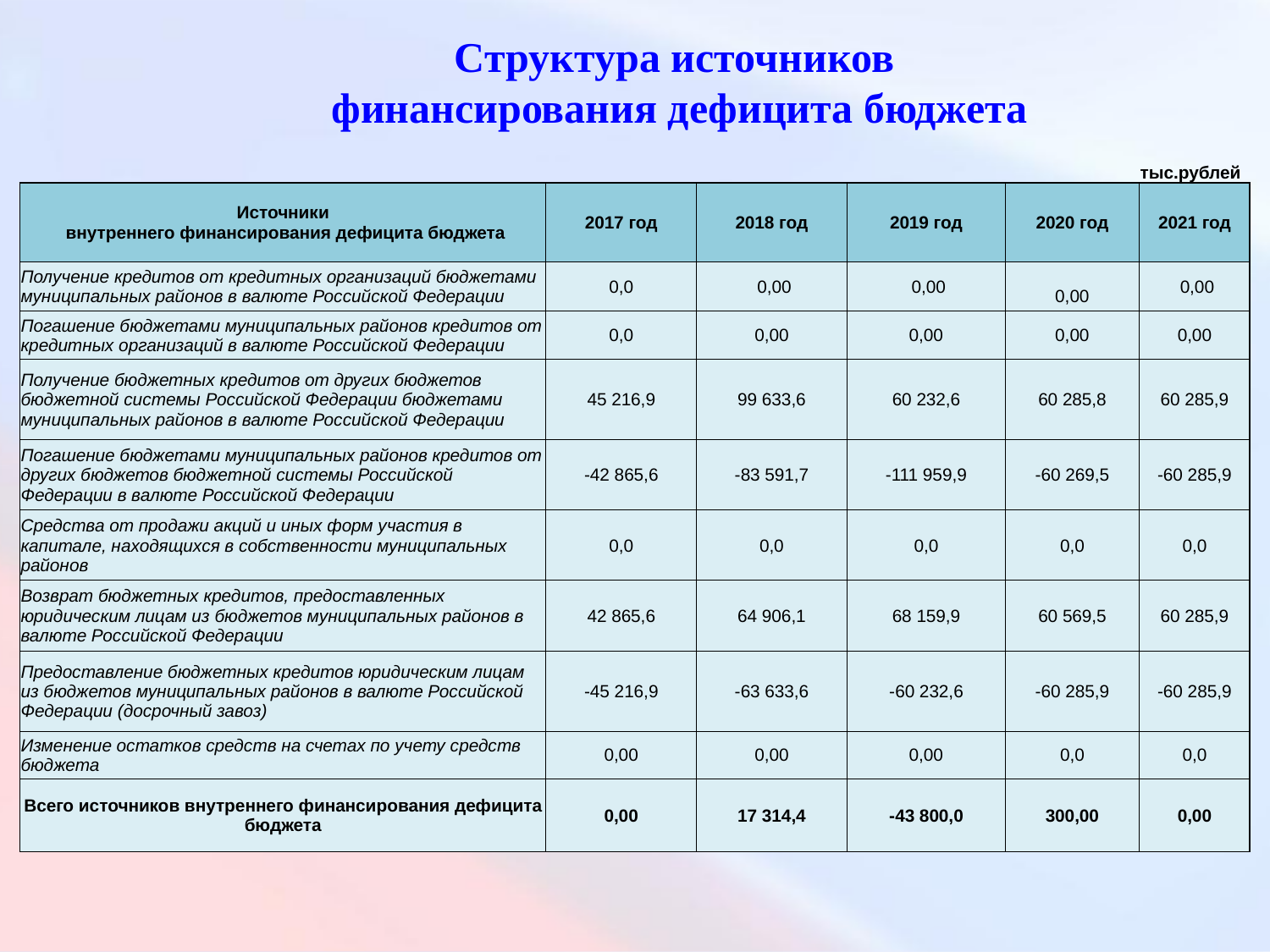

# Структура источников финансирования дефицита бюджета
|  |  |  |  |  | тыс.рублей |
| --- | --- | --- | --- | --- | --- |
| Источники внутреннего финансирования дефицита бюджета | 2017 год | 2018 год | 2019 год | 2020 год | 2021 год |
| Получение кредитов от кредитных организаций бюджетами муниципальных районов в валюте Российской Федерации | 0,0 | 0,00 | 0,00 | 0,00 | 0,00 |
| Погашение бюджетами муниципальных районов кредитов от кредитных организаций в валюте Российской Федерации | 0,0 | 0,00 | 0,00 | 0,00 | 0,00 |
| Получение бюджетных кредитов от других бюджетов бюджетной системы Российской Федерации бюджетами муниципальных районов в валюте Российской Федерации | 45 216,9 | 99 633,6 | 60 232,6 | 60 285,8 | 60 285,9 |
| Погашение бюджетами муниципальных районов кредитов от других бюджетов бюджетной системы Российской Федерации в валюте Российской Федерации | -42 865,6 | -83 591,7 | -111 959,9 | -60 269,5 | -60 285,9 |
| Средства от продажи акций и иных форм участия в капитале, находящихся в собственности муниципальных районов | 0,0 | 0,0 | 0,0 | 0,0 | 0,0 |
| Возврат бюджетных кредитов, предоставленных юридическим лицам из бюджетов муниципальных районов в валюте Российской Федерации | 42 865,6 | 64 906,1 | 68 159,9 | 60 569,5 | 60 285,9 |
| Предоставление бюджетных кредитов юридическим лицам из бюджетов муниципальных районов в валюте Российской Федерации (досрочный завоз) | -45 216,9 | -63 633,6 | -60 232,6 | -60 285,9 | -60 285,9 |
| Изменение остатков средств на счетах по учету средств бюджета | 0,00 | 0,00 | 0,00 | 0,0 | 0,0 |
| Всего источников внутреннего финансирования дефицита бюджета | 0,00 | 17 314,4 | -43 800,0 | 300,00 | 0,00 |